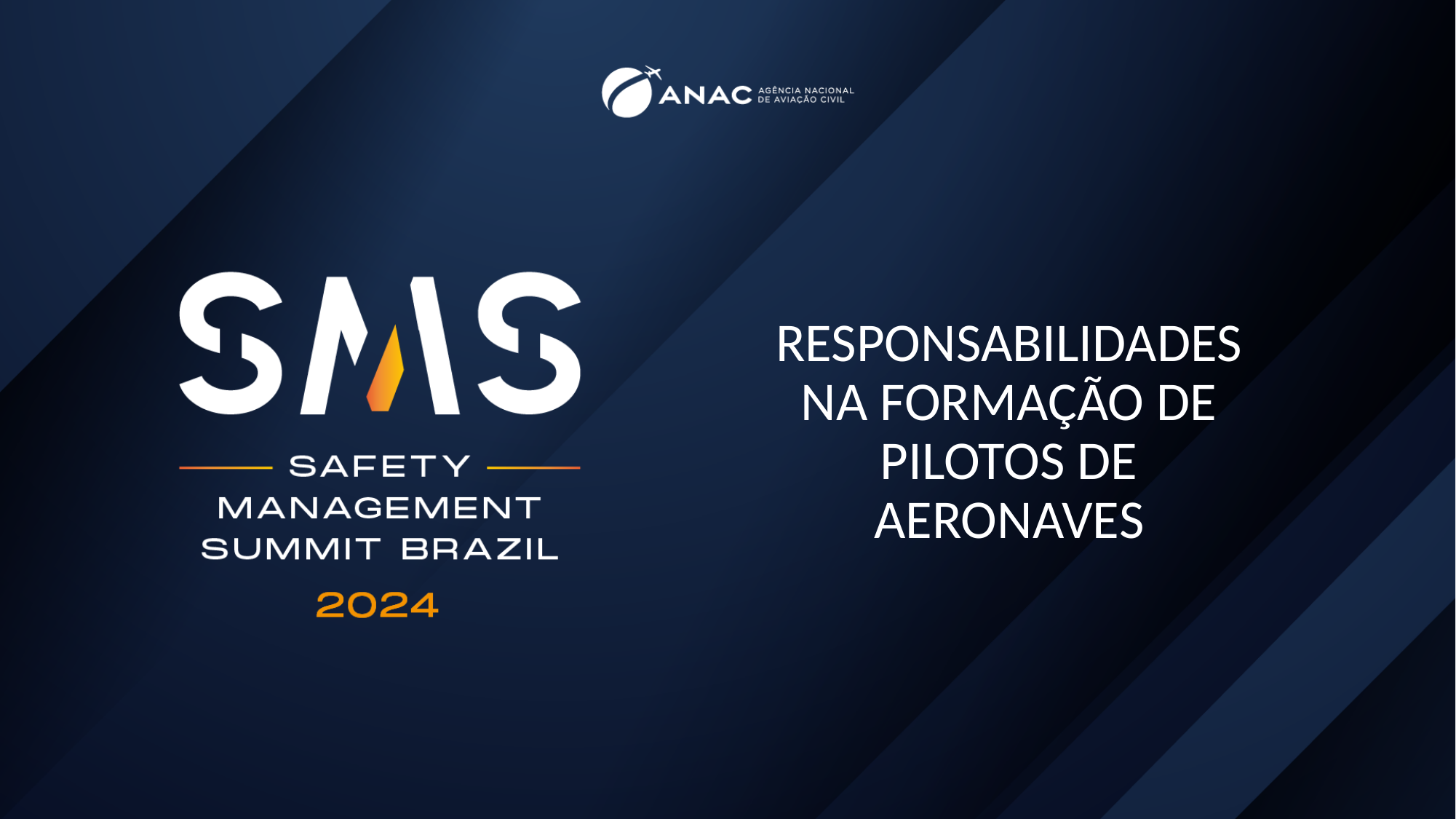

# RESPONSABILIDADES NA FORMAÇÃO DE PILOTOS DE AERONAVES